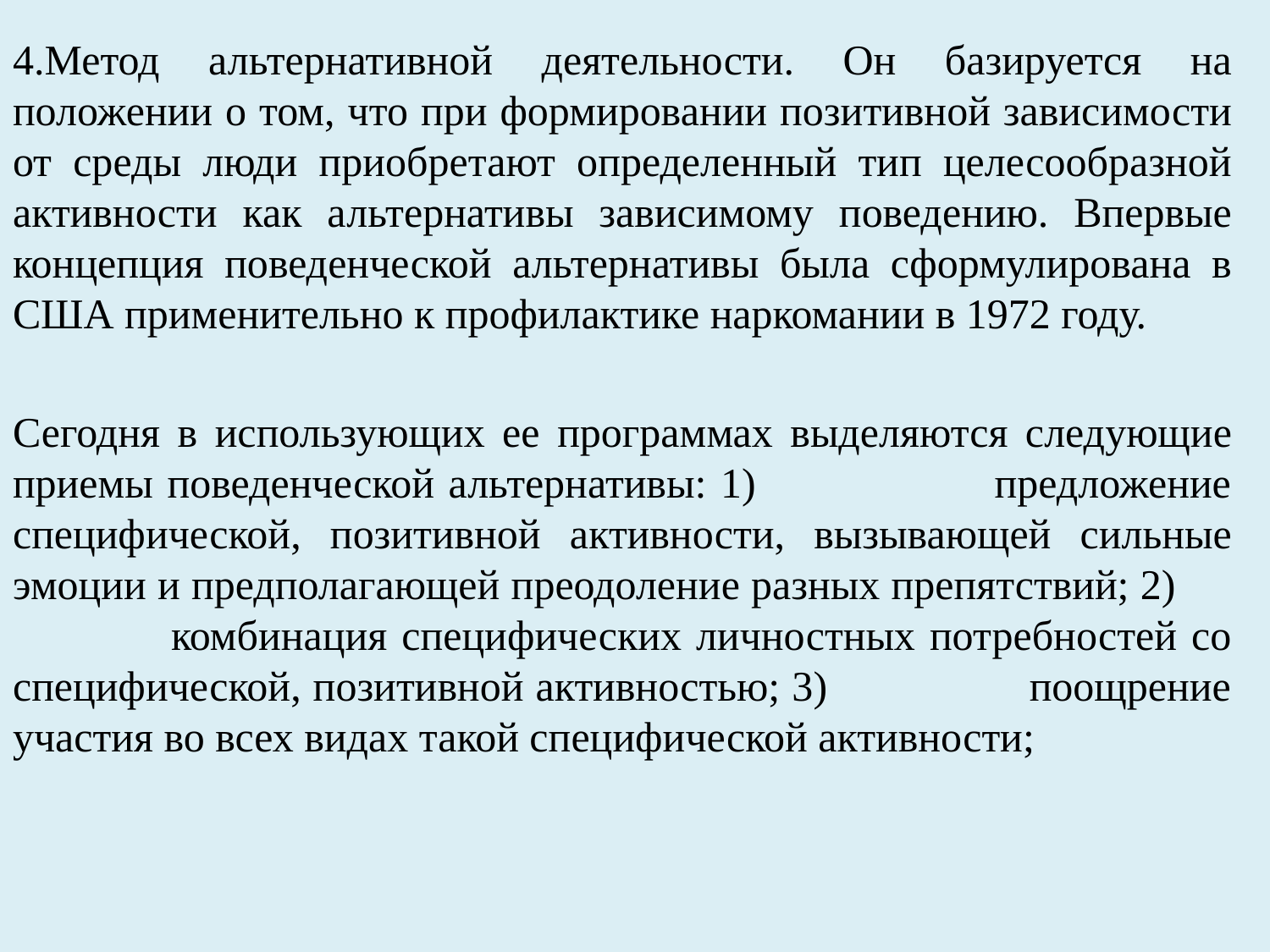

4.Метод альтернативной деятельности. Он базируется на положении о том, что при формировании позитивной зависимости от среды люди приобретают определенный тип целесообразной активности как альтернативы зависимому поведению. Впервые концепция поведенческой альтернативы была сформулирована в США применительно к профилактике наркомании в 1972 году.

Сегодня в использующих ее программах выделяются следующие приемы поведенческой альтернативы: 1)                 предложение специфической, позитивной активности, вызывающей сильные эмоции и предполагающей преодоление разных препятствий; 2)                 комбинация специфических личностных потребностей со специфической, позитивной активностью; 3)                 поощрение участия во всех видах такой специфической активности;